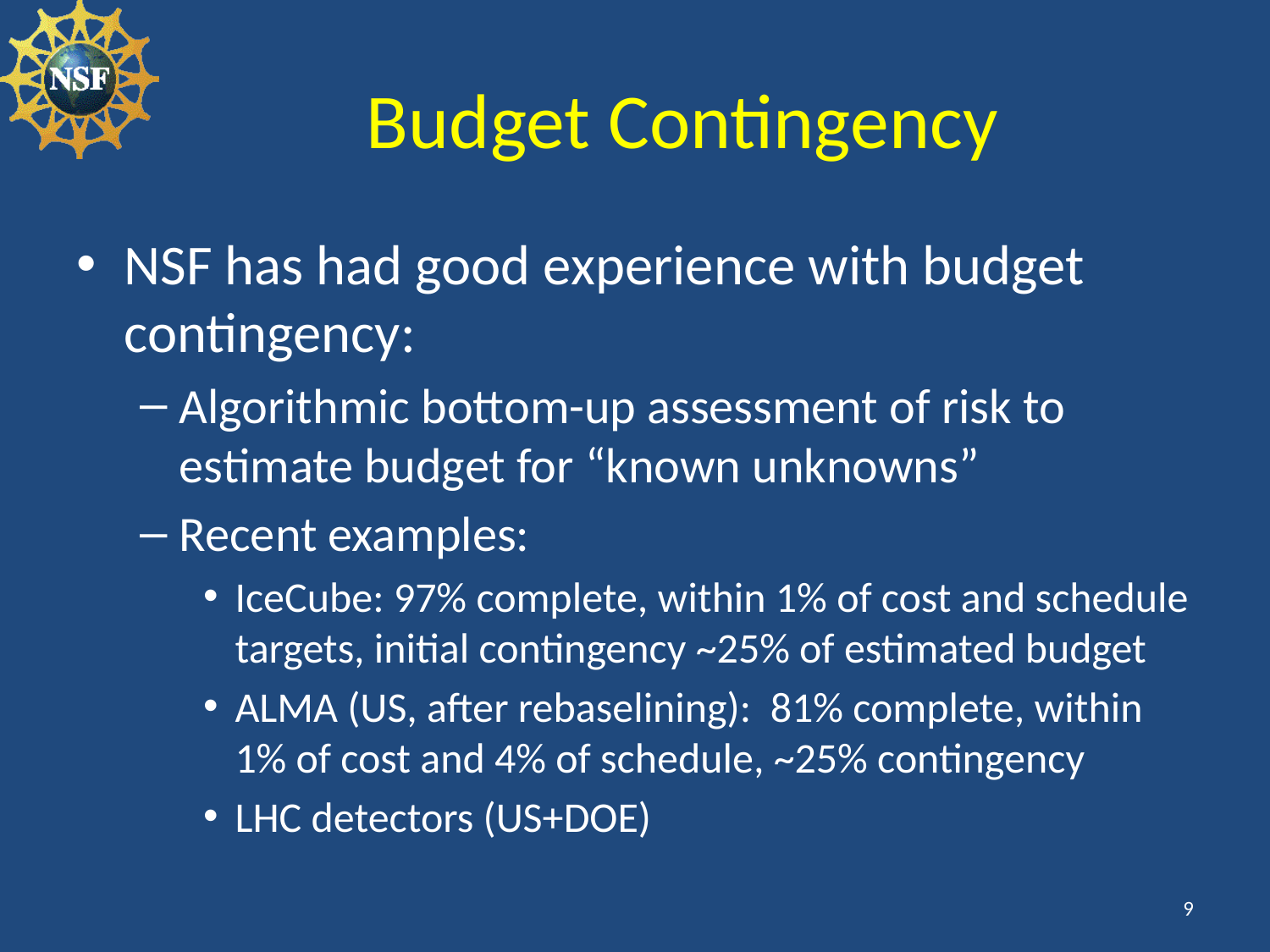

# Budget Contingency
NSF has had good experience with budget contingency:
Algorithmic bottom-up assessment of risk to estimate budget for “known unknowns”
Recent examples:
IceCube: 97% complete, within 1% of cost and schedule targets, initial contingency ~25% of estimated budget
ALMA (US, after rebaselining):  81% complete, within 1% of cost and 4% of schedule, ~25% contingency
LHC detectors (US+DOE)
9